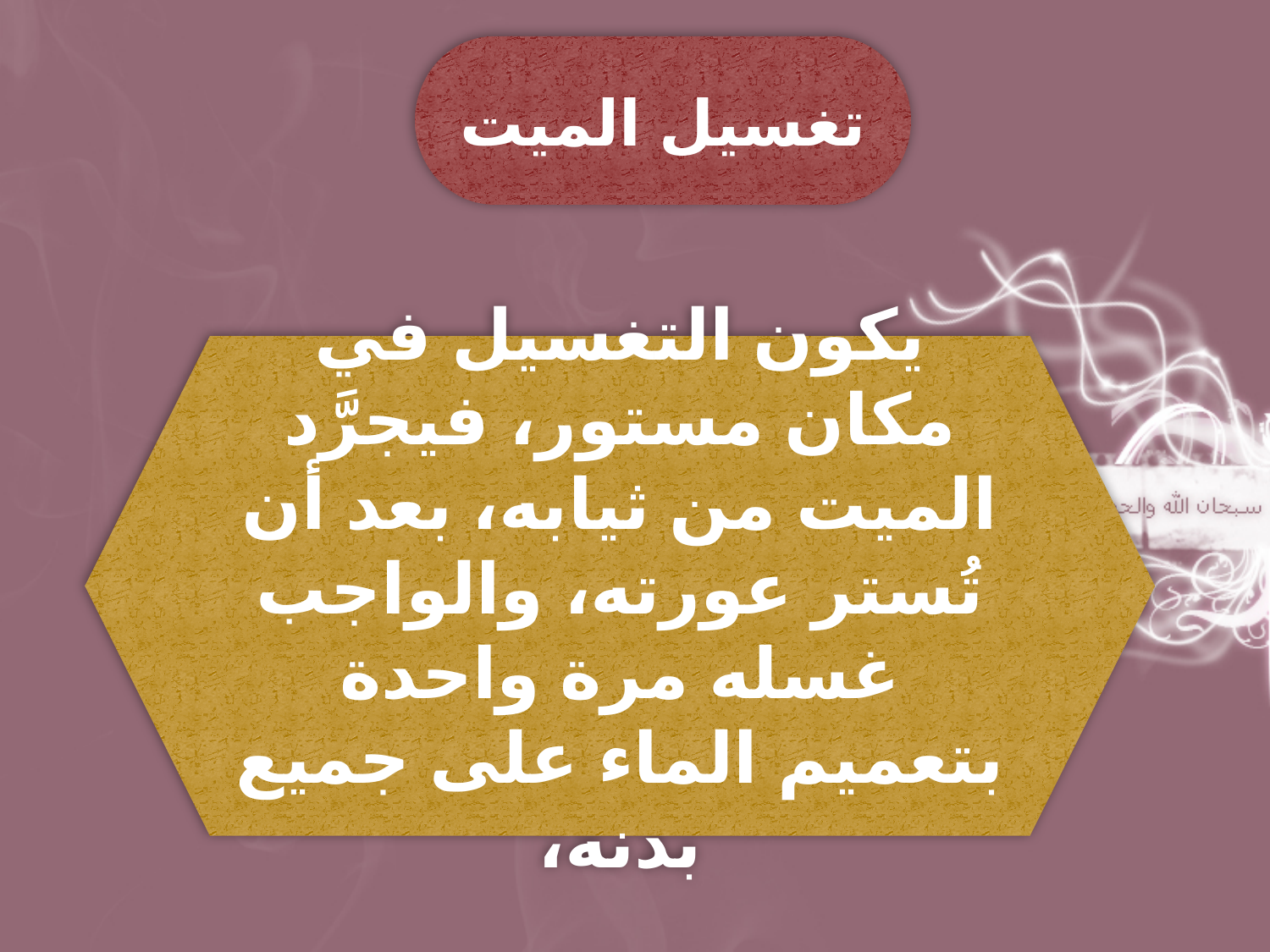

تغسيل الميت
يكون التغسيل في مكان مستور، فيجرَّد الميت من ثيابه، بعد أن تُستر عورته، والواجب غسله مرة واحدة بتعميم الماء على جميع بدنه،